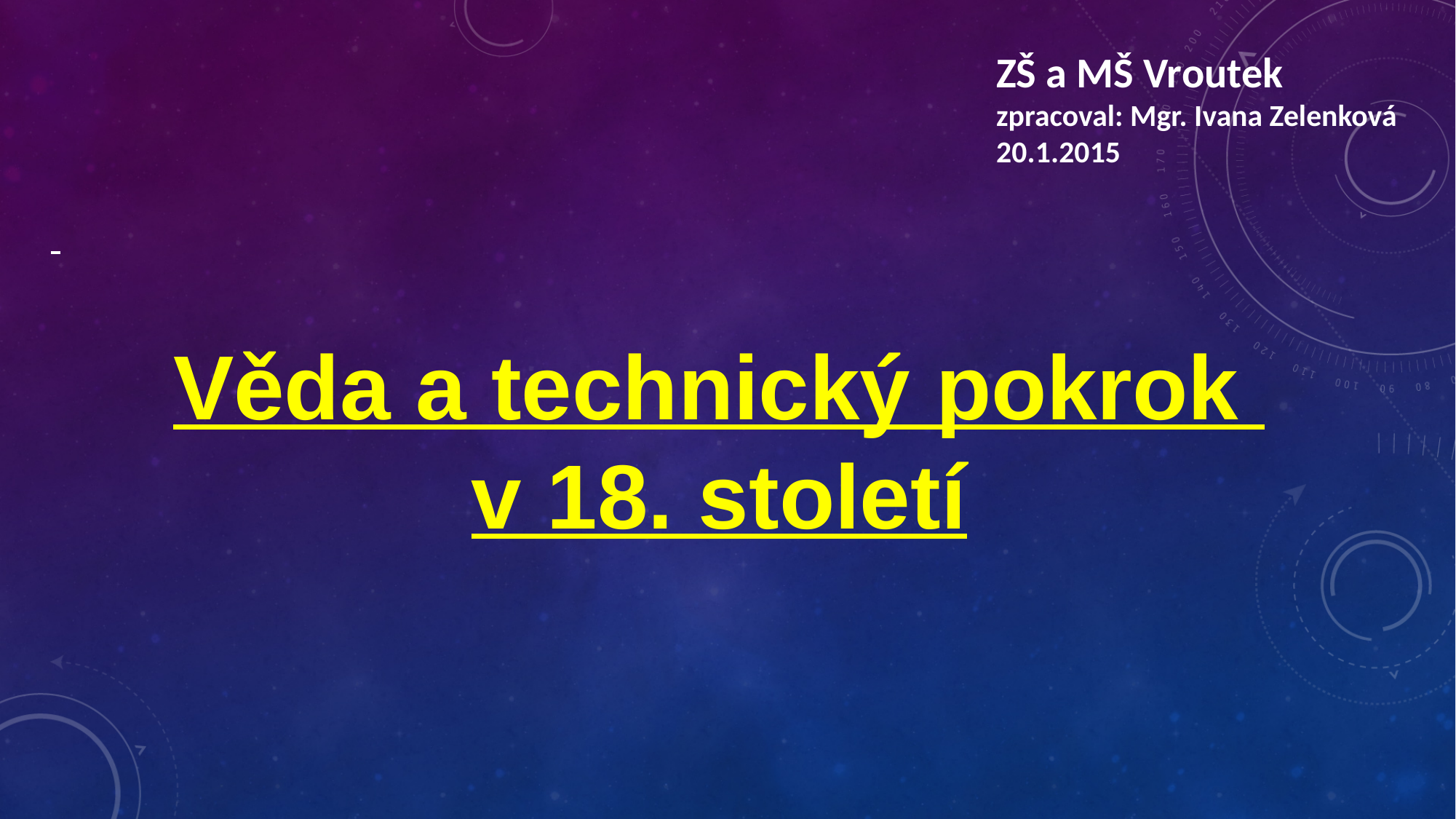

ZŠ a MŠ Vroutek
zpracoval: Mgr. Ivana Zelenková
20.1.2015

Věda a technický pokrok
v 18. století